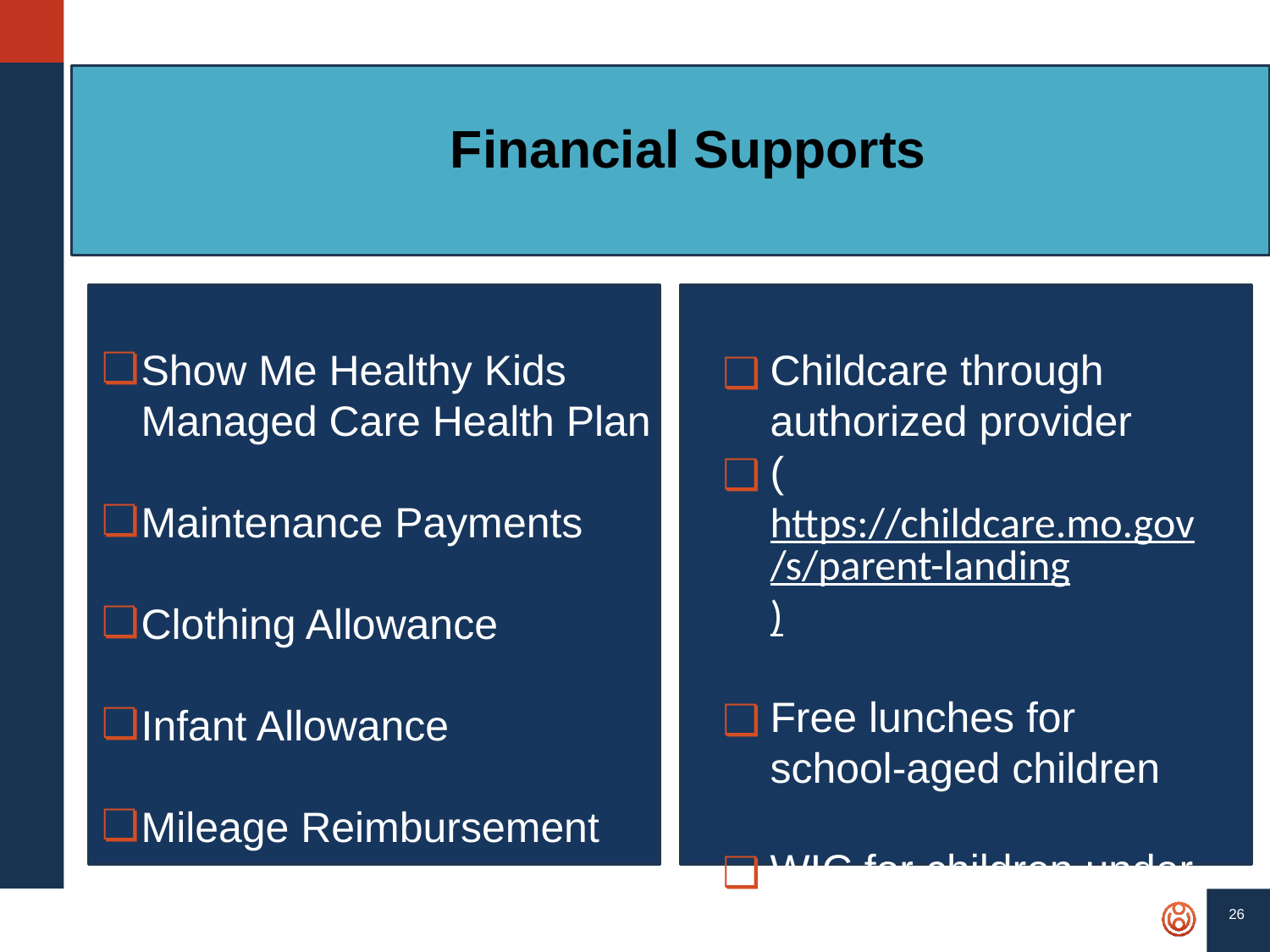

Financial Supports

Show Me Healthy Kids Managed Care Health Plan
Maintenance Payments
Clothing Allowance
Infant Allowance
Mileage Reimbursement

Childcare through authorized provider
(https://childcare.mo.gov/s/parent-landing)
Free lunches for school-aged children
WIC for children under 5 years old
26